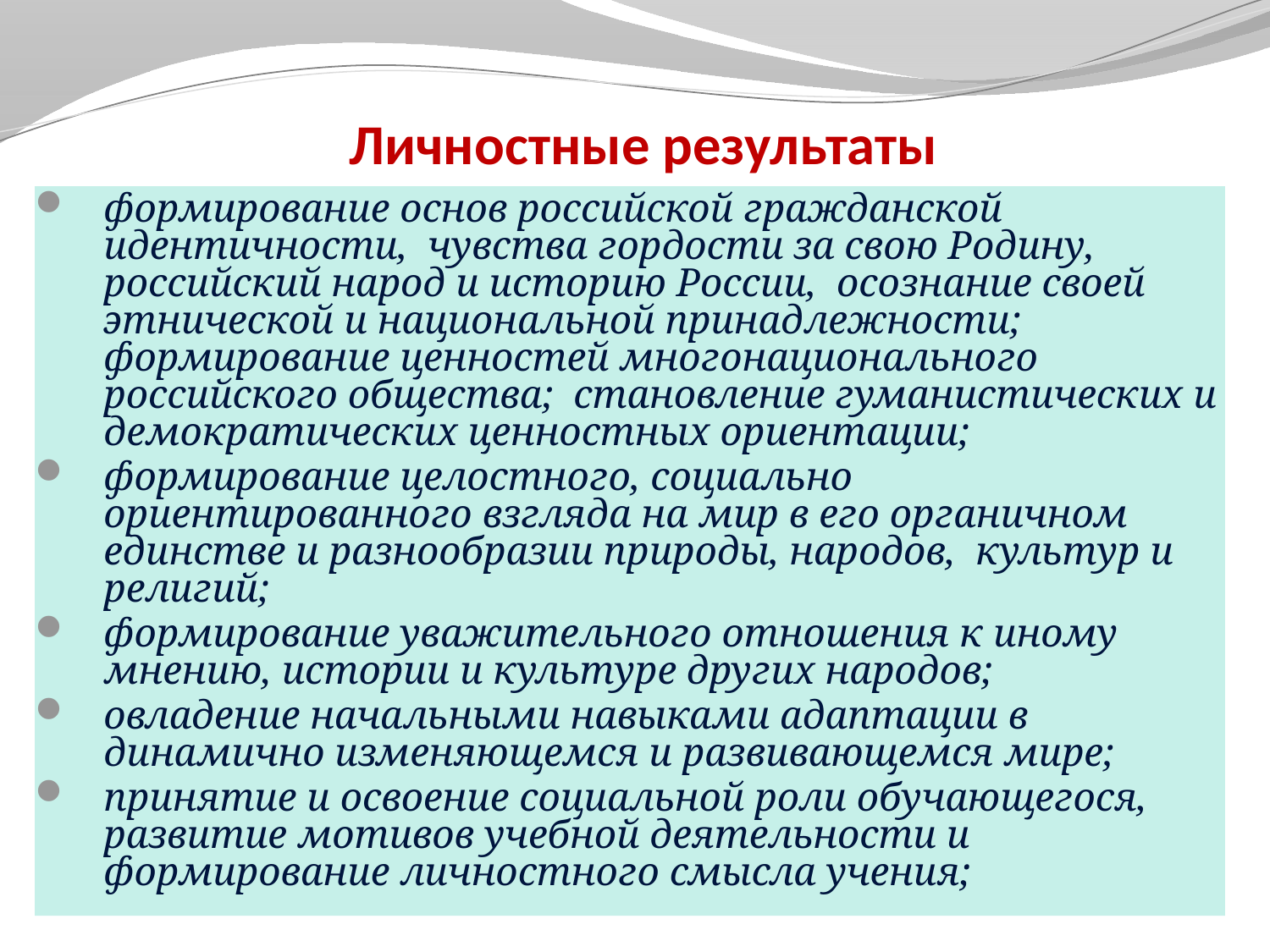

# Личностные результаты
формирование основ российской гражданской идентичности,  чувства гордости за свою Родину, российский народ и историю России,  осознание своей этнической и национальной принадлежности;  формирование ценностей многонационального российского общества;  становление гуманистических и демократических ценностных ориентации;
формирование целостного, социально ориентированного взгляда на мир в его органичном единстве и разнообразии природы, народов,  культур и религий;
формирование уважительного отношения к иному мнению, истории и культуре других народов;
овладение начальными навыками адаптации в динамично изменяющемся и развивающемся мире;
принятие и освоение социальной роли обучающегося, развитие мотивов учебной деятельности и формирование личностного смысла учения;